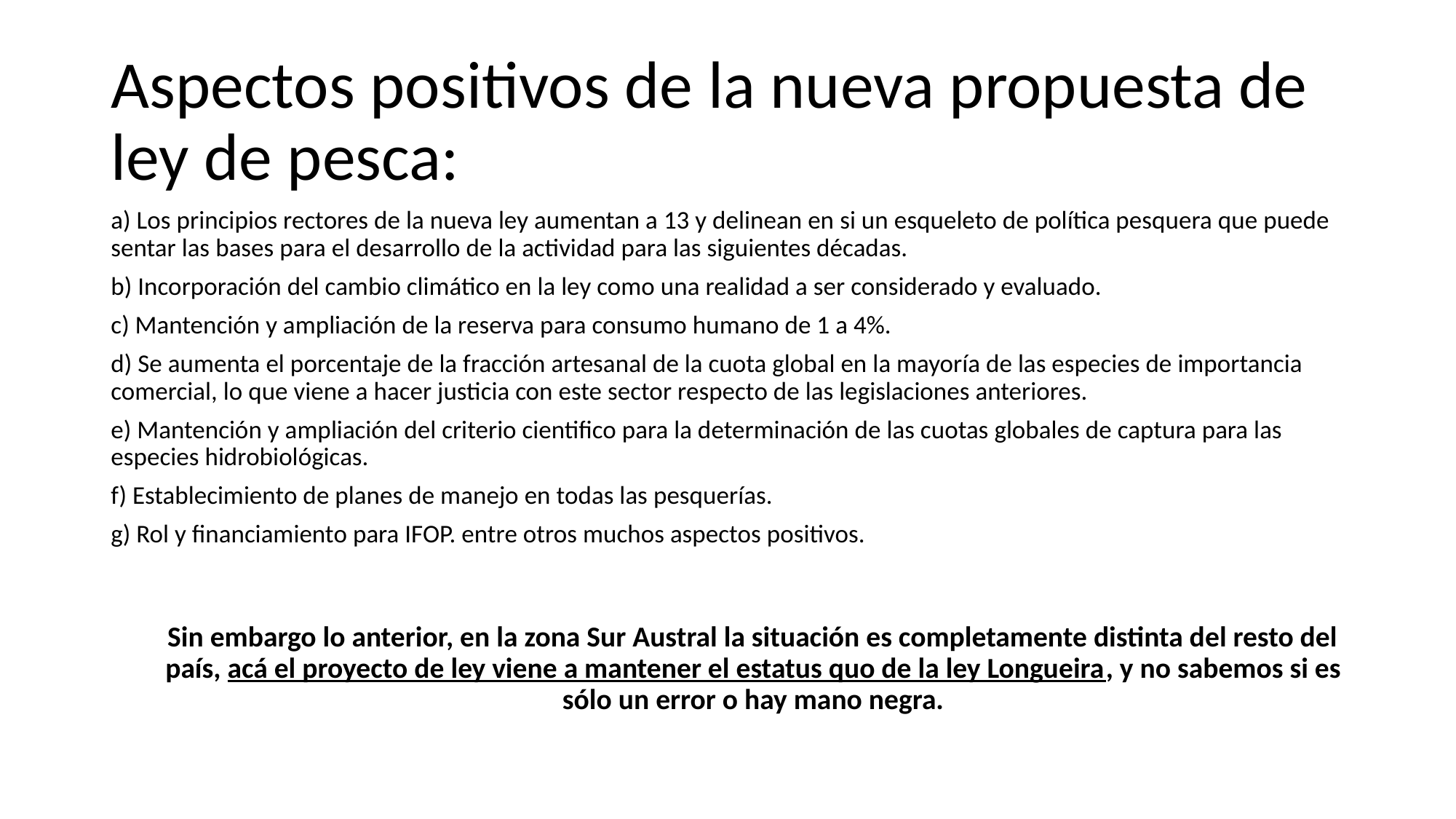

# Aspectos positivos de la nueva propuesta de ley de pesca:
a) Los principios rectores de la nueva ley aumentan a 13 y delinean en si un esqueleto de política pesquera que puede sentar las bases para el desarrollo de la actividad para las siguientes décadas.
b) Incorporación del cambio climático en la ley como una realidad a ser considerado y evaluado.
c) Mantención y ampliación de la reserva para consumo humano de 1 a 4%.
d) Se aumenta el porcentaje de la fracción artesanal de la cuota global en la mayoría de las especies de importancia comercial, lo que viene a hacer justicia con este sector respecto de las legislaciones anteriores.
e) Mantención y ampliación del criterio cientiﬁco para la determinación de las cuotas globales de captura para las especies hidrobiológicas.
f) Establecimiento de planes de manejo en todas las pesquerías.
g) Rol y ﬁnanciamiento para IFOP. entre otros muchos aspectos positivos.

Sin embargo lo anterior, en la zona Sur Austral la situación es completamente distinta del resto del país, acá el proyecto de ley viene a mantener el estatus quo de la ley Longueira, y no sabemos si es sólo un error o hay mano negra.